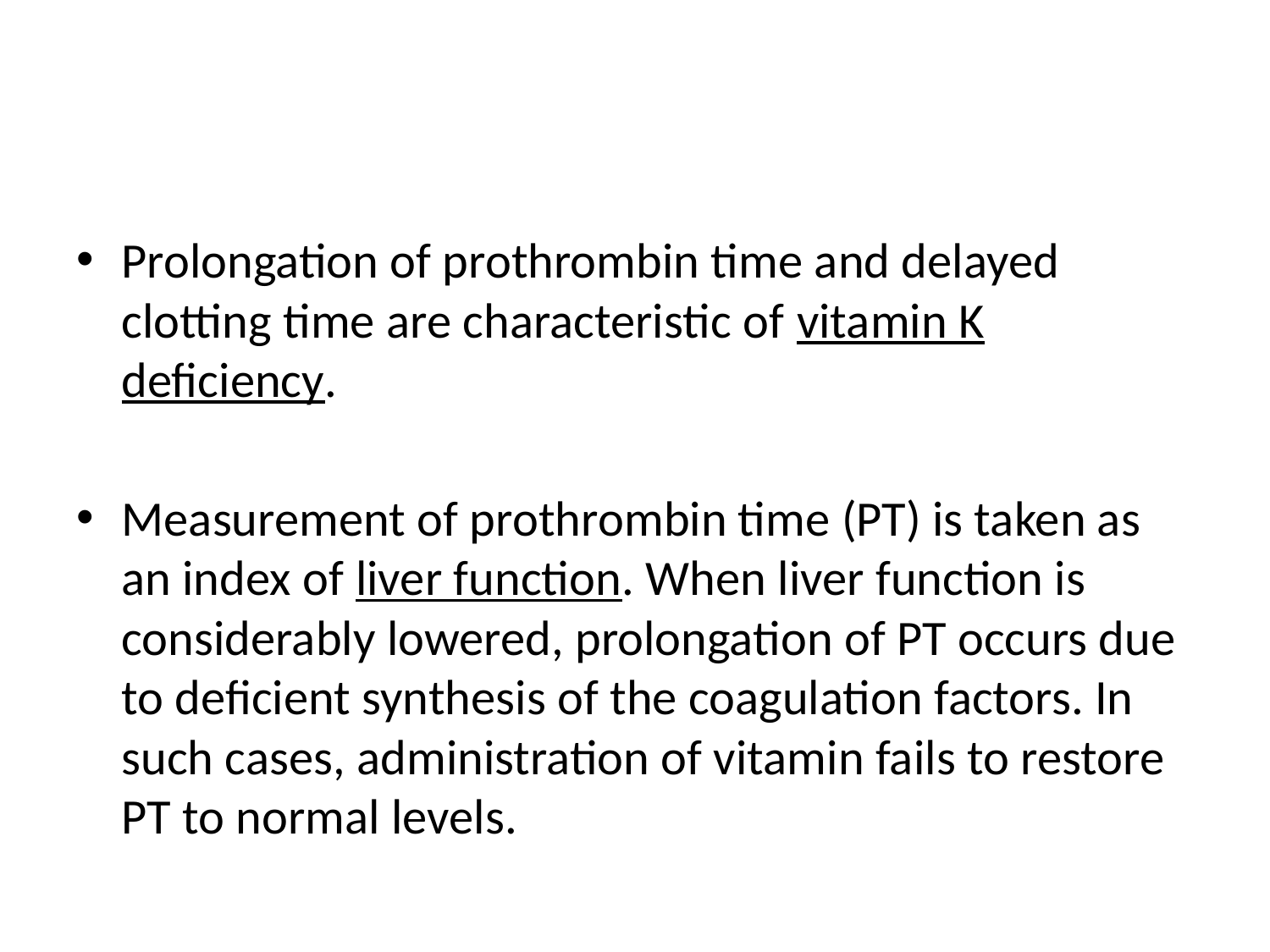

#
Prolongation of prothrombin time and delayed clotting time are characteristic of vitamin K deficiency.

Measurement of prothrombin time (PT) is taken as an index of liver function. When liver function is considerably lowered, prolongation of PT occurs due to deficient synthesis of the coagulation factors. In such cases, administration of vitamin fails to restore PT to normal levels.